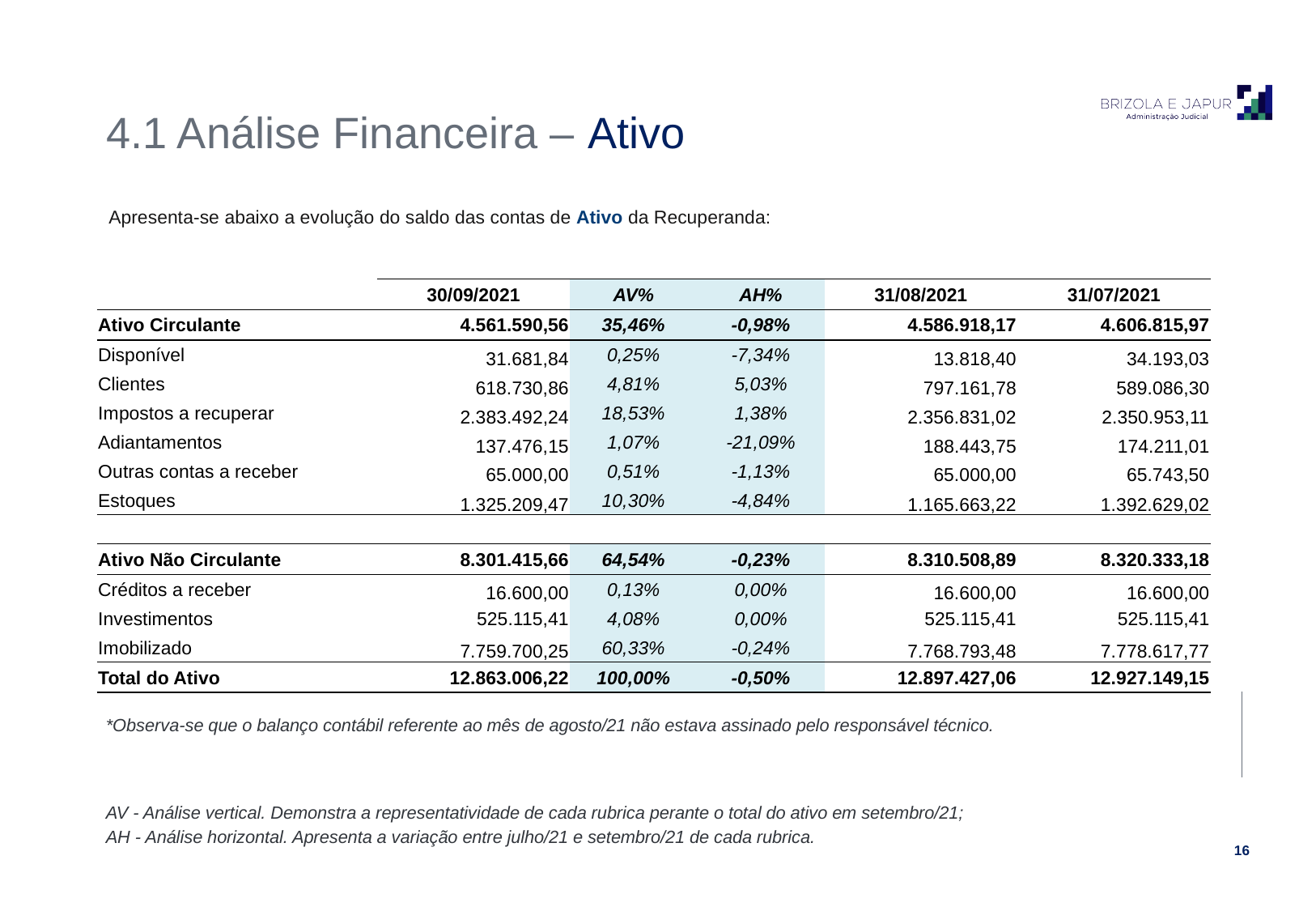

4.1 Análise Financeira – Ativo
Apresenta-se abaixo a evolução do saldo das contas de Ativo da Recuperanda:
|  | 30/09/2021 | AV% | AH% | 31/08/2021 | 31/07/2021 |
| --- | --- | --- | --- | --- | --- |
| Ativo Circulante | 4.561.590,56 | 35,46% | -0,98% | 4.586.918,17 | 4.606.815,97 |
| Disponível | 31.681,84 | 0,25% | -7,34% | 13.818,40 | 34.193,03 |
| Clientes | 618.730,86 | 4,81% | 5,03% | 797.161,78 | 589.086,30 |
| Impostos a recuperar | 2.383.492,24 | 18,53% | 1,38% | 2.356.831,02 | 2.350.953,11 |
| Adiantamentos | 137.476,15 | 1,07% | -21,09% | 188.443,75 | 174.211,01 |
| Outras contas a receber | 65.000,00 | 0,51% | -1,13% | 65.000,00 | 65.743,50 |
| Estoques | 1.325.209,47 | 10,30% | -4,84% | 1.165.663,22 | 1.392.629,02 |
|  |  |  |  |  |  |
| Ativo Não Circulante | 8.301.415,66 | 64,54% | -0,23% | 8.310.508,89 | 8.320.333,18 |
| Créditos a receber | 16.600,00 | 0,13% | 0,00% | 16.600,00 | 16.600,00 |
| Investimentos | 525.115,41 | 4,08% | 0,00% | 525.115,41 | 525.115,41 |
| Imobilizado | 7.759.700,25 | 60,33% | -0,24% | 7.768.793,48 | 7.778.617,77 |
| Total do Ativo | 12.863.006,22 | 100,00% | -0,50% | 12.897.427,06 | 12.927.149,15 |
*Observa-se que o balanço contábil referente ao mês de agosto/21 não estava assinado pelo responsável técnico.
AV - Análise vertical. Demonstra a representatividade de cada rubrica perante o total do ativo em setembro/21;
AH - Análise horizontal. Apresenta a variação entre julho/21 e setembro/21 de cada rubrica.